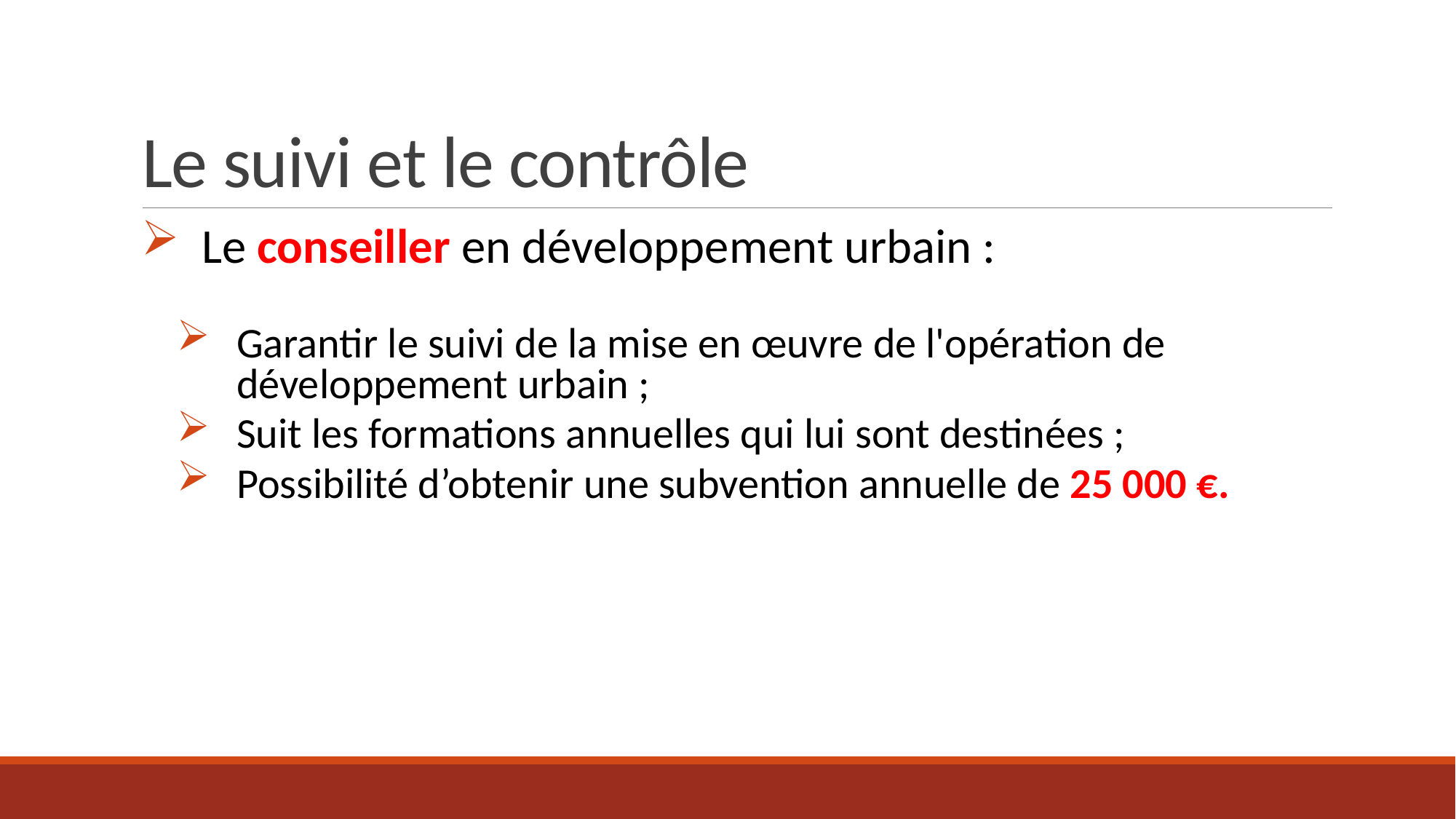

# Le suivi et le contrôle
Le conseiller en développement urbain :

Garantir le suivi de la mise en œuvre de l'opération de développement urbain ;
Suit les formations annuelles qui lui sont destinées ;
Possibilité d’obtenir une subvention annuelle de 25 000 €.